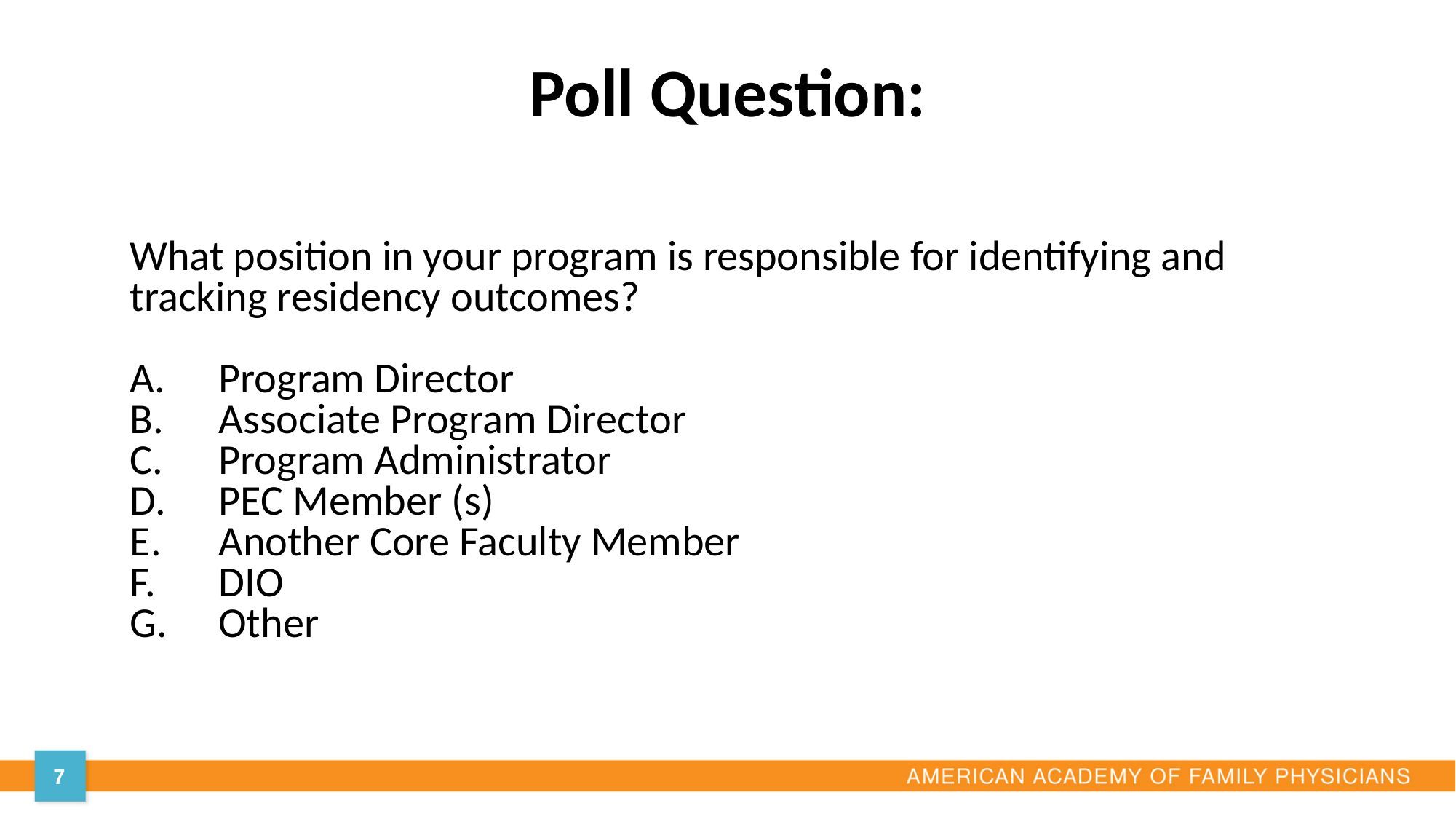

# Poll Question:
What position in your program is responsible for identifying and tracking residency outcomes?

Program Director
Associate Program Director
Program Administrator
PEC Member (s)
Another Core Faculty Member
DIO
Other
7